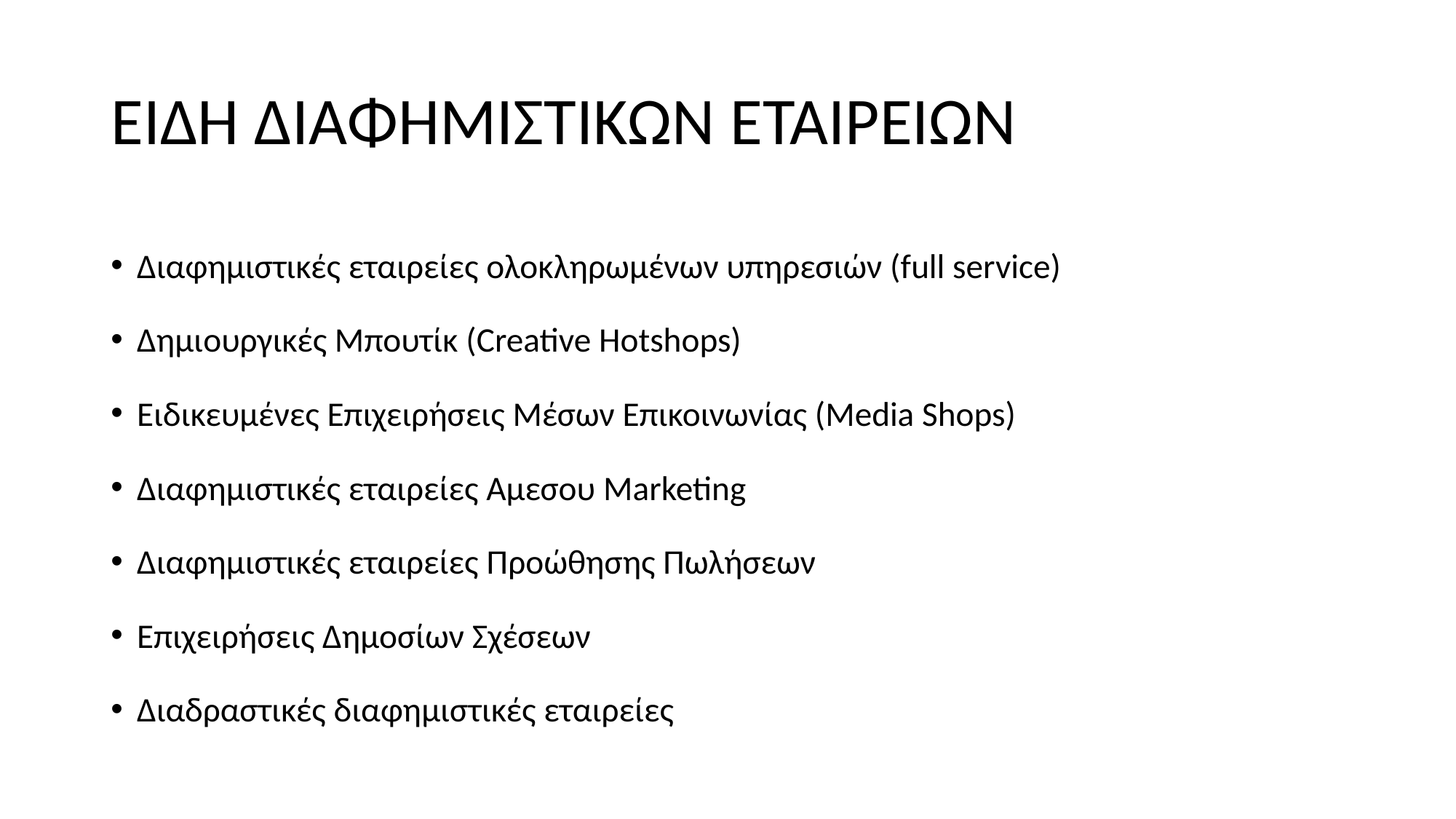

# ΕΙΔΗ ΔΙΑΦΗΜΙΣΤΙΚΩΝ ΕΤΑΙΡΕΙΩΝ
Διαφημιστικές εταιρείες ολοκληρωμένων υπηρεσιών (full service)
Δημιουργικές Μπουτίκ (Creative Hotshops)
Ειδικευμένες Επιχειρήσεις Μέσων Επικοινωνίας (Media Shops)
Διαφημιστικές εταιρείες Αμεσου Marketing
Διαφημιστικές εταιρείες Προώθησης Πωλήσεων
Επιχειρήσεις Δημοσίων Σχέσεων
Διαδραστικές διαφημιστικές εταιρείες